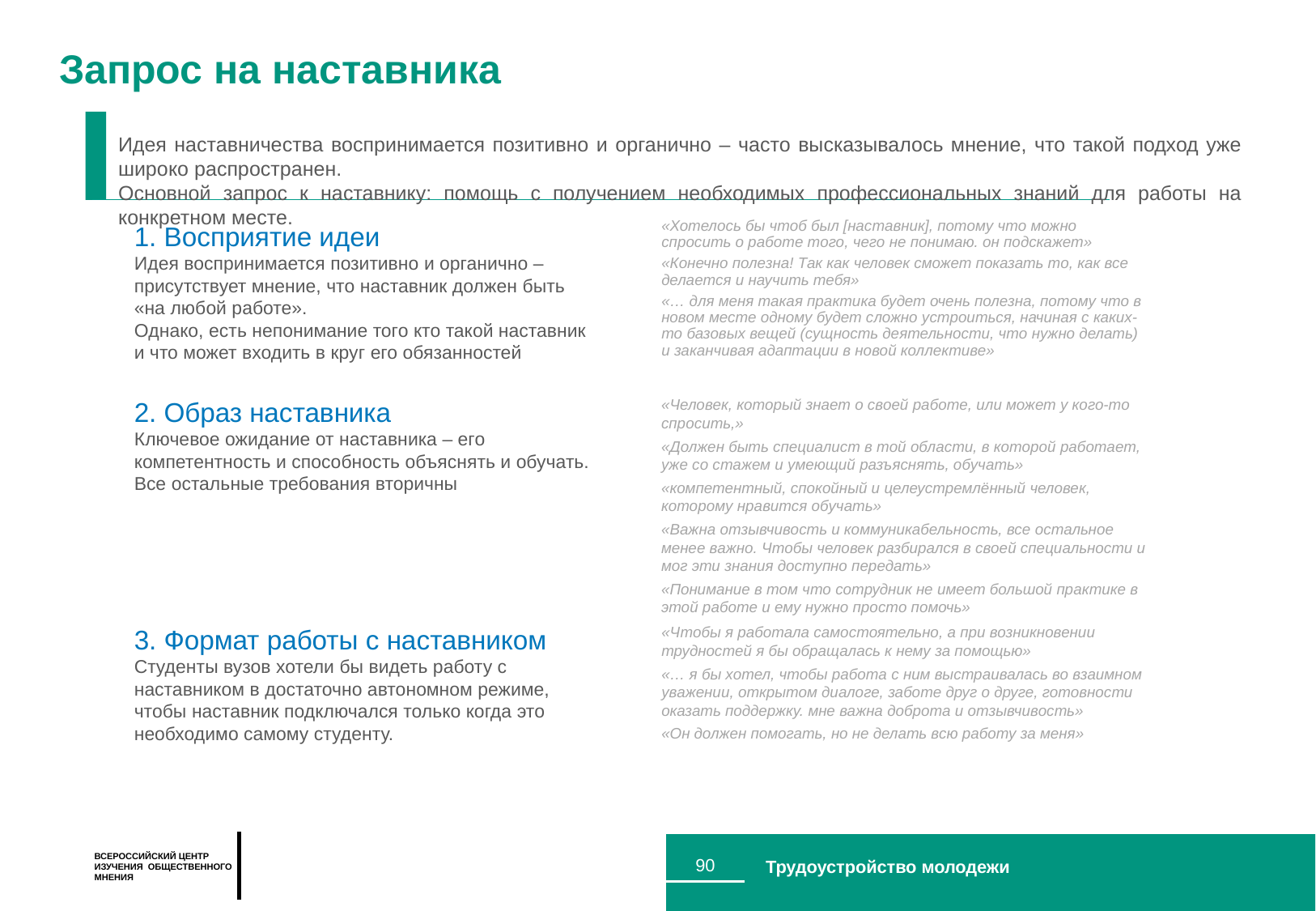

Запрос на наставника

Идея наставничества воспринимается позитивно и органично – часто высказывалось мнение, что такой подход уже широко распространен.
Основной запрос к наставнику: помощь с получением необходимых профессиональных знаний для работы на конкретном месте.
«Хотелось бы чтоб был [наставник], потому что можно спросить о работе того, чего не понимаю. он подскажет»
«Конечно полезна! Так как человек сможет показать то, как все делается и научить тебя»
«… для меня такая практика будет очень полезна, потому что в новом месте одному будет сложно устроиться, начиная с каких-то базовых вещей (сущность деятельности, что нужно делать) и заканчивая адаптации в новой коллективе»
1. Восприятие идеи
Идея воспринимается позитивно и органично – присутствует мнение, что наставник должен быть «на любой работе».
Однако, есть непонимание того кто такой наставник и что может входить в круг его обязанностей
2. Образ наставника
Ключевое ожидание от наставника – его компетентность и способность объяснять и обучать. Все остальные требования вторичны
«Человек, который знает о своей работе, или может у кого-то спросить,»
«Должен быть специалист в той области, в которой работает, уже со стажем и умеющий разъяснять, обучать»
«компетентный, спокойный и целеустремлённый человек, которому нравится обучать»
«Важна отзывчивость и коммуникабельность, все остальное менее важно. Чтобы человек разбирался в своей специальности и мог эти знания доступно передать»
«Понимание в том что сотрудник не имеет большой практике в этой работе и ему нужно просто помочь»
3. Формат работы с наставником
Студенты вузов хотели бы видеть работу с наставником в достаточно автономном режиме, чтобы наставник подключался только когда это необходимо самому студенту.
«Чтобы я работала самостоятельно, а при возникновении трудностей я бы обращалась к нему за помощью»
«… я бы хотел, чтобы работа с ним выстраивалась во взаимном уважении, открытом диалоге, заботе друг о друге, готовности оказать поддержку. мне важна доброта и отзывчивость»
«Он должен помогать, но не делать всю работу за меня»
90